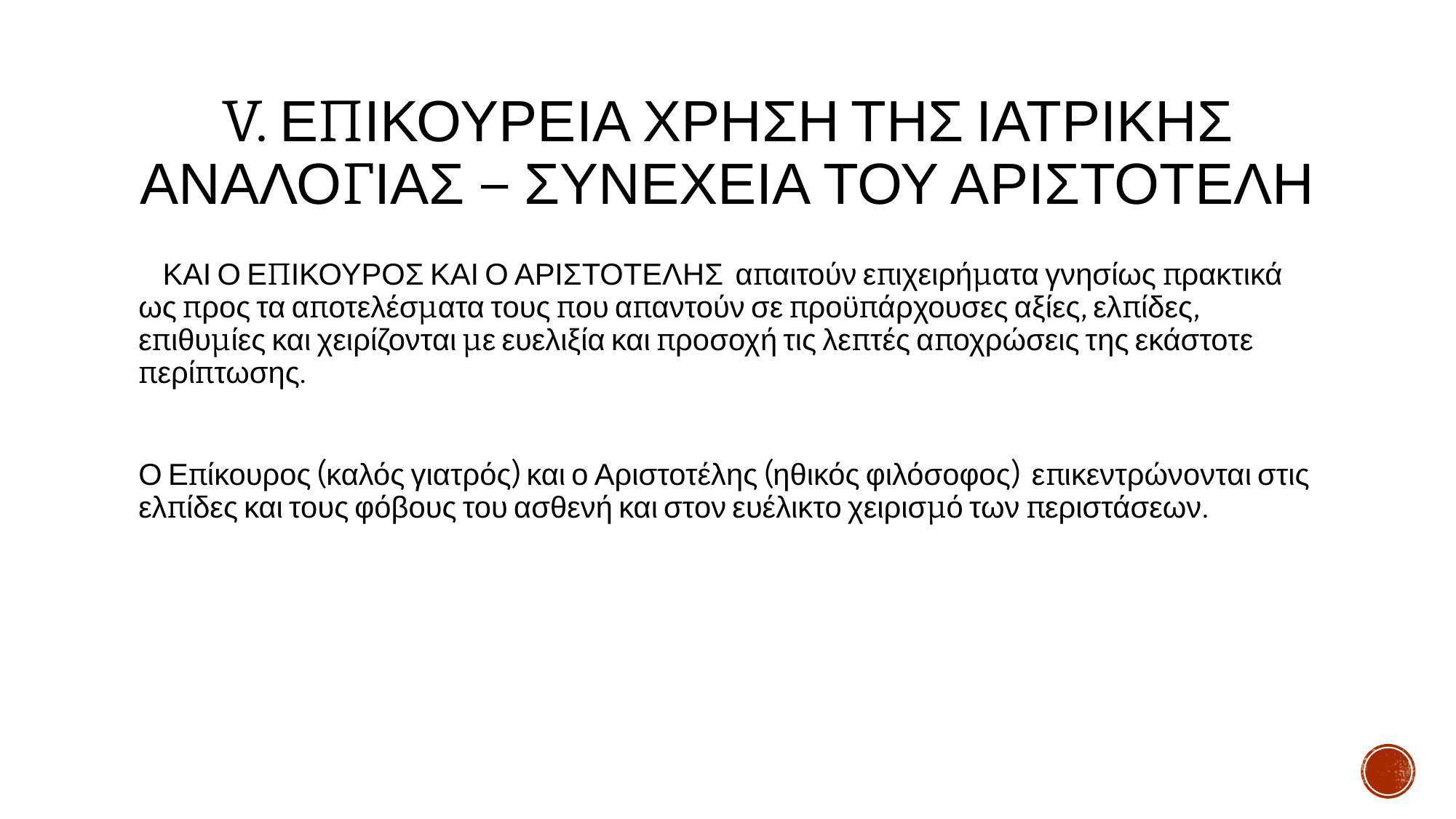

# V. ΕΠΙΚΟΥΡΕΙΑ ΧΡΗΣΗ ΤΗΣ ΙΑΤΡΙΚΗΣ ΑΝΑΛΟΓΙΑΣ – ΣΥΝΕΧΕΙΑ ΤΟΥ ΑΡΙΣΤΟΤΕΛΗ
    ΚΑΙ Ο ΕΠΙΚΟΥΡΟΣ ΚΑΙ Ο ΑΡΙΣΤΟΤΕΛΗΣ  απαιτούν επιχειρήματα γνησίως πρακτικά ως προς τα αποτελέσματα τους που απαντούν σε προϋπάρχουσες αξίες, ελπίδες, επιθυμίες και χειρίζονται με ευελιξία και προσοχή τις λεπτές αποχρώσεις της εκάστοτε περίπτωσης.

Ο Επίκουρος (καλός γιατρός) και ο Αριστοτέλης (ηθικός φιλόσοφος)  επικεντρώνονται στις ελπίδες και τους φόβους του ασθενή και στον ευέλικτο χειρισμό των περιστάσεων.